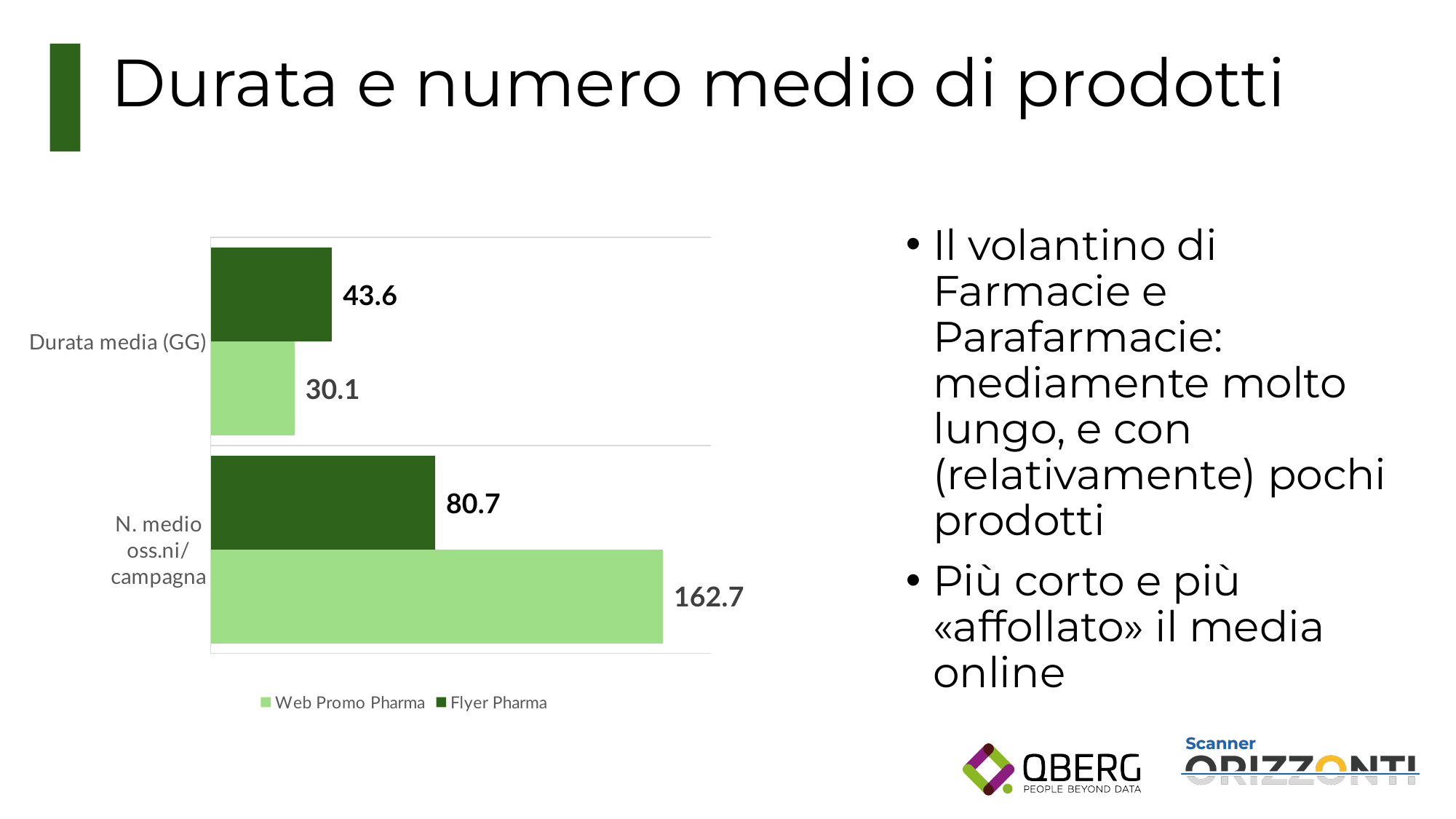

# Durata e numero medio di prodotti

### Chart

| Category | Flyer Pharma | Web Promo Pharma |
|---|---|---|
| Durata media (GG) | 43.5556 | 30.1 |
| N. medio oss.ni/campagna | 80.7407 | 162.7426 |
Il volantino di Farmacie e Parafarmacie: mediamente molto lungo, e con (relativamente) pochi prodotti
Più corto e più «affollato» il media online